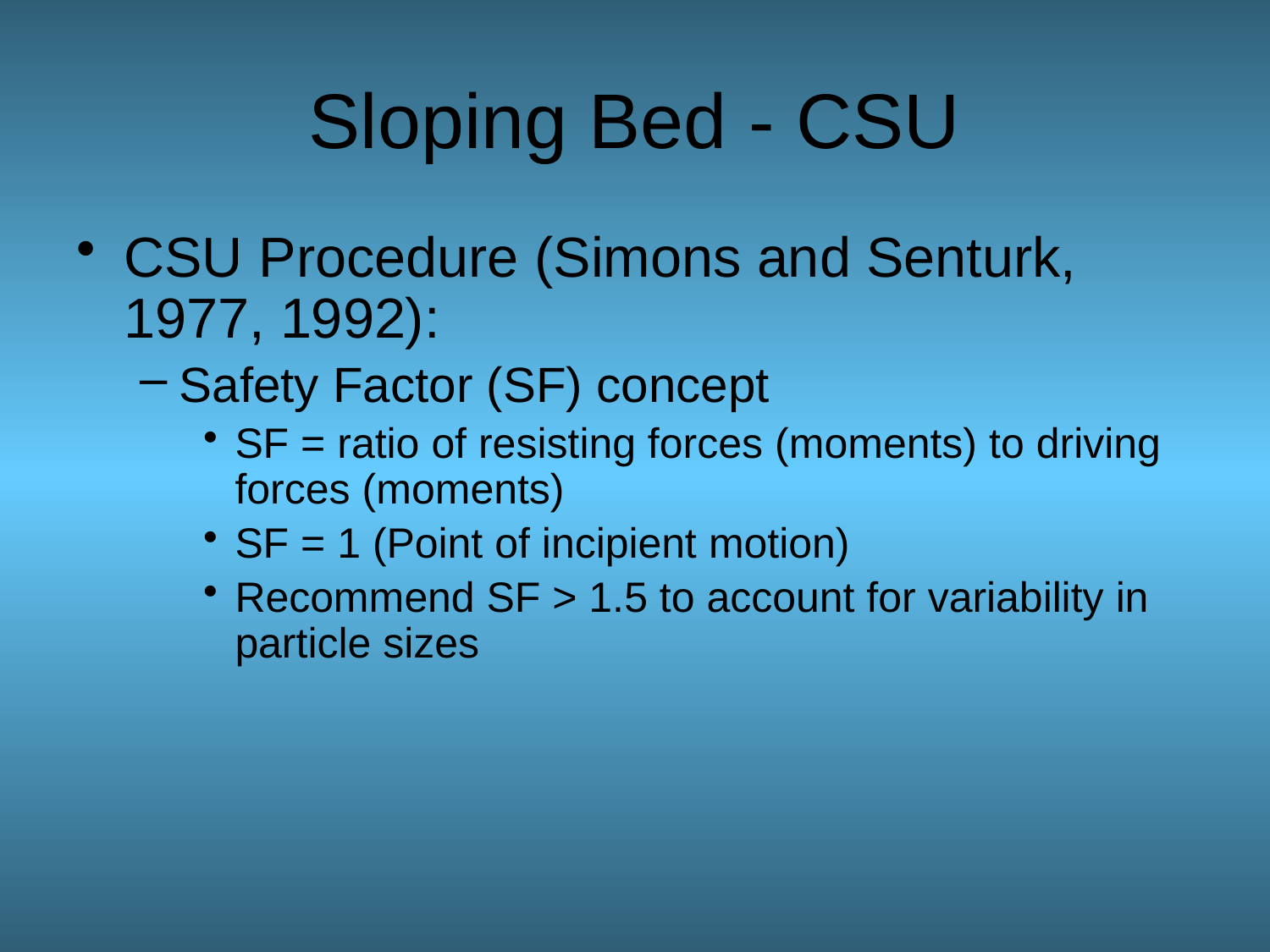

# Sloping Bed - CSU
CSU Procedure (Simons and Senturk, 1977, 1992):
Safety Factor (SF) concept
SF = ratio of resisting forces (moments) to driving forces (moments)
SF = 1 (Point of incipient motion)
Recommend SF > 1.5 to account for variability in particle sizes